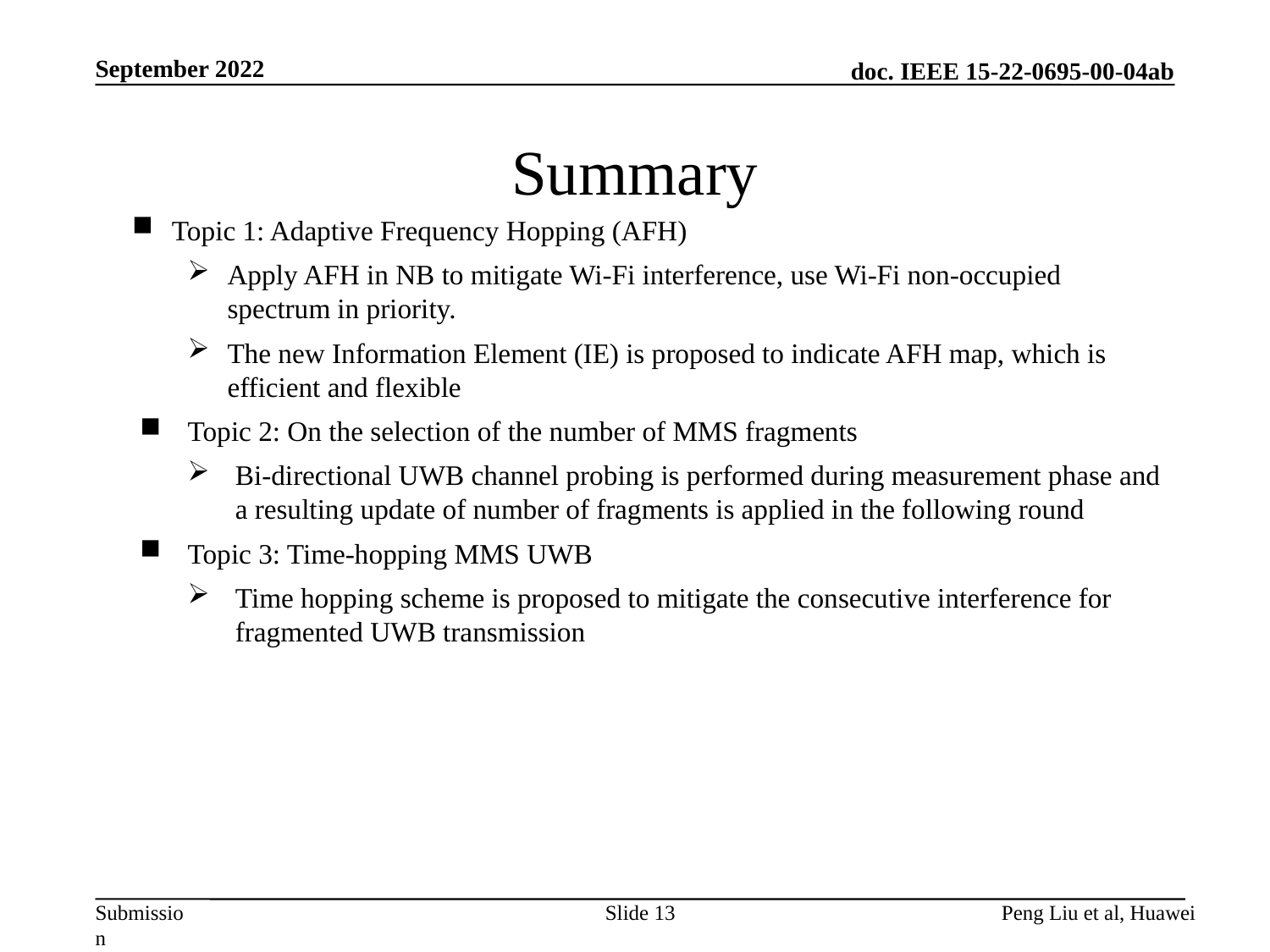

September 2022
# Summary
Topic 1: Adaptive Frequency Hopping (AFH)
Apply AFH in NB to mitigate Wi-Fi interference, use Wi-Fi non-occupied spectrum in priority.
The new Information Element (IE) is proposed to indicate AFH map, which is efficient and flexible
Topic 2: On the selection of the number of MMS fragments
Bi-directional UWB channel probing is performed during measurement phase and a resulting update of number of fragments is applied in the following round
Topic 3: Time-hopping MMS UWB
Time hopping scheme is proposed to mitigate the consecutive interference for fragmented UWB transmission
Slide 13
Peng Liu et al, Huawei